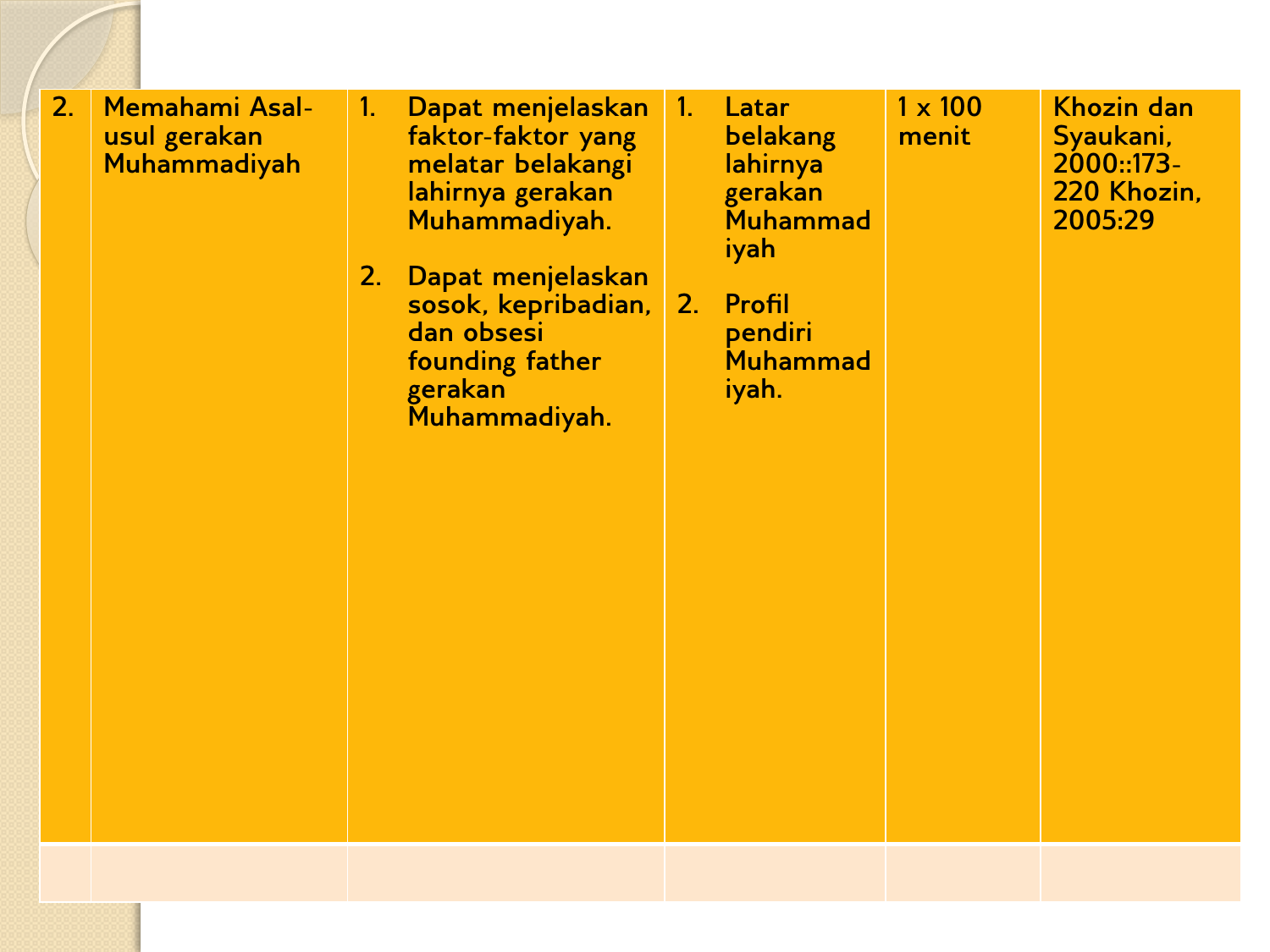

| 2. | Memahami Asal-usul gerakan Muhammadiyah | Dapat menjelaskan faktor-faktor yang melatar belakangi lahirnya gerakan Muhammadiyah. Dapat menjelaskan sosok, kepribadian, dan obsesi founding father gerakan Muhammadiyah. | Latar belakang lahirnya gerakan Muhammadiyah Profil pendiri Muhammadiyah. | 1 x 100 menit | Khozin dan Syaukani, 2000::173-220 Khozin, 2005:29 |
| --- | --- | --- | --- | --- | --- |
|  |  |  |  |  |  |